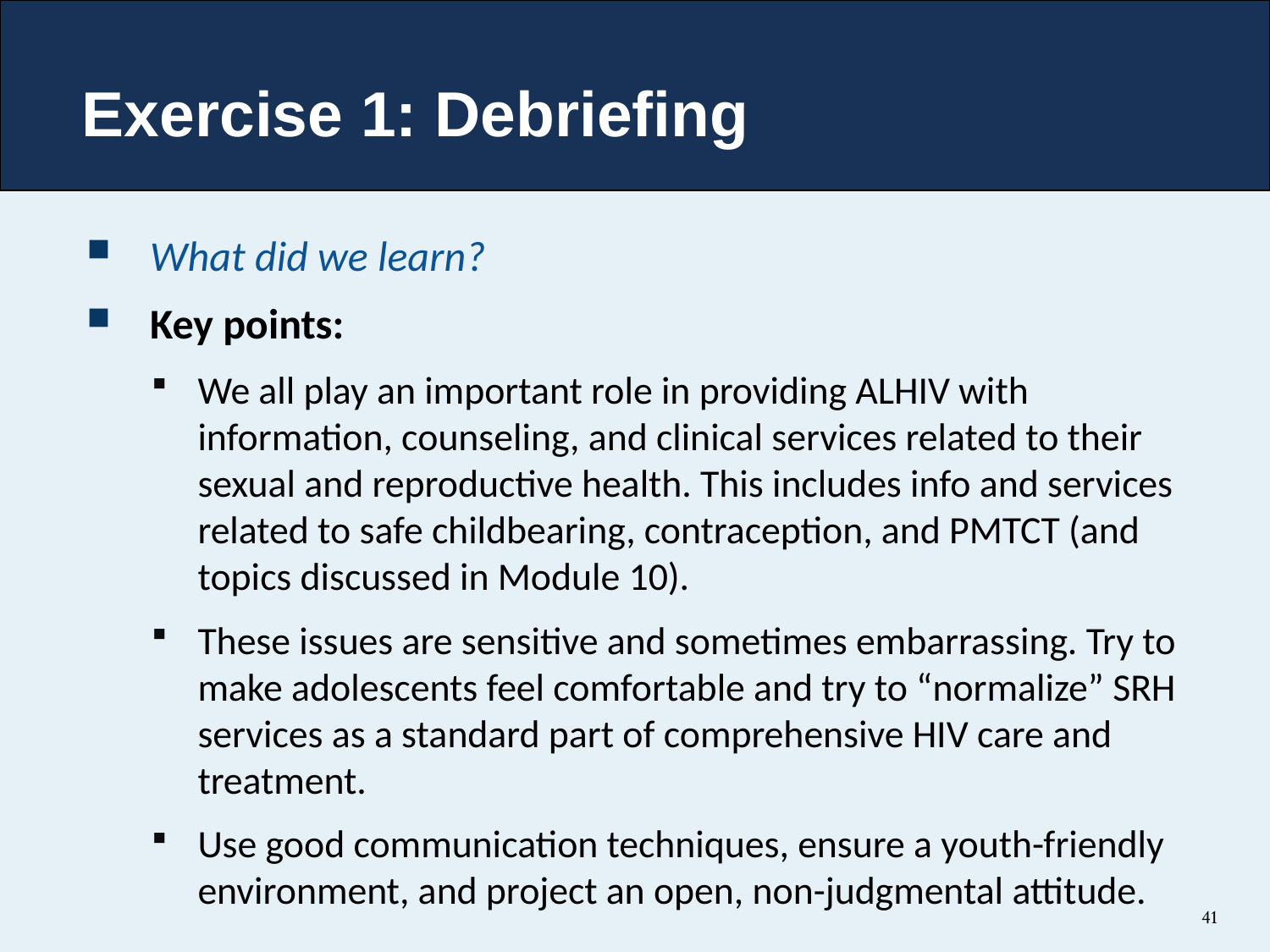

# Exercise 1: Debriefing
What did we learn?
Key points:
We all play an important role in providing ALHIV with information, counseling, and clinical services related to their sexual and reproductive health. This includes info and services related to safe childbearing, contraception, and PMTCT (and topics discussed in Module 10).
These issues are sensitive and sometimes embarrassing. Try to make adolescents feel comfortable and try to “normalize” SRH services as a standard part of comprehensive HIV care and treatment.
Use good communication techniques, ensure a youth-friendly environment, and project an open, non-judgmental attitude.
41